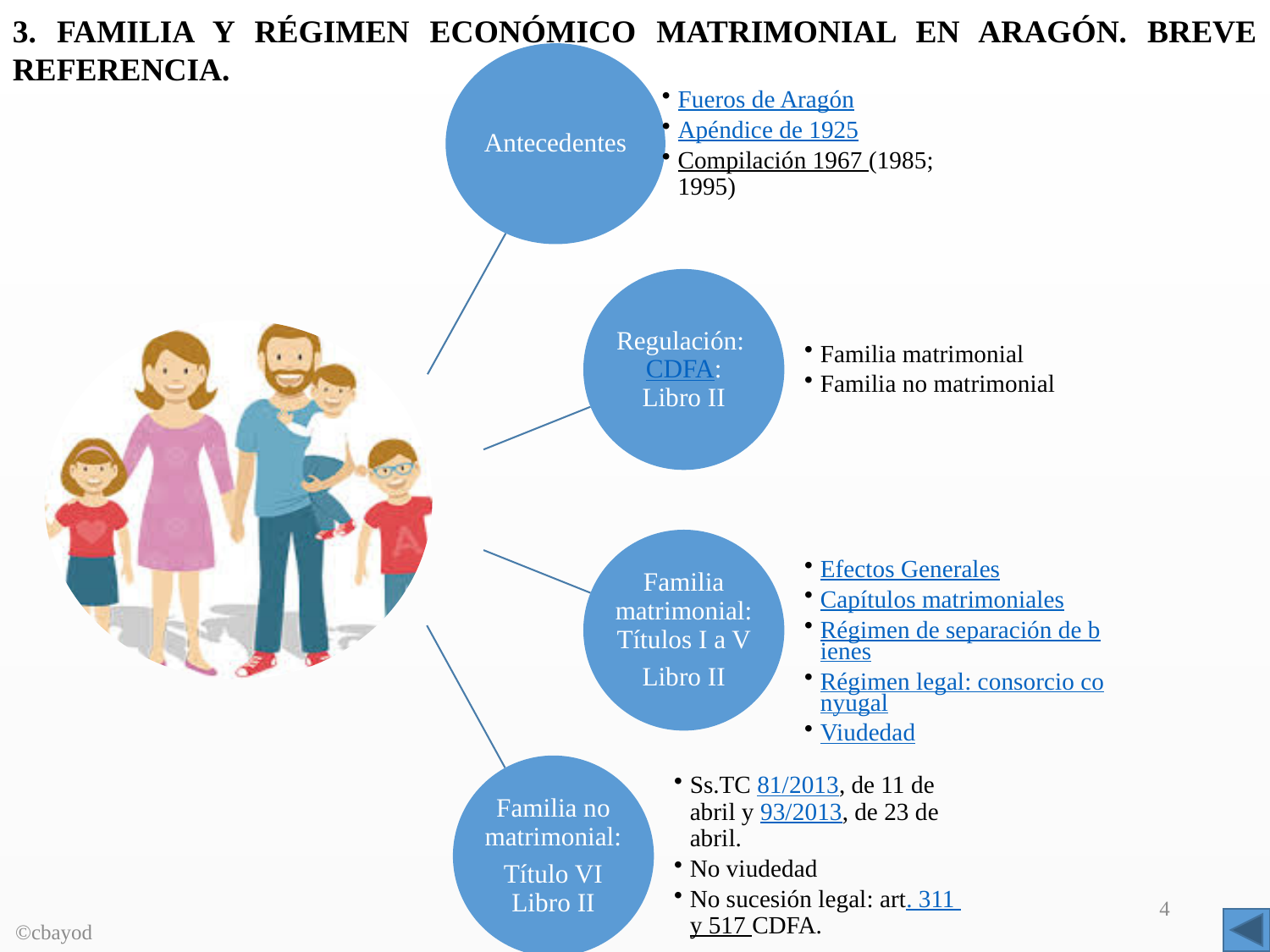

3. Familia y régimen económico matrimonial en Aragón. Breve referencia.
Antecedentes
Fueros de Aragón
Apéndice de 1925
Compilación 1967 (1985; 1995)
Regulación: CDFA: Libro II
Familia matrimonial
Familia no matrimonial
Familia matrimonial: Títulos I a V
Libro II
Efectos Generales
Capítulos matrimoniales
Régimen de separación de bienes
Régimen legal: consorcio conyugal
Viudedad
Familia no matrimonial:
Título VI Libro II
Ss.TC 81/2013, de 11 de abril y 93/2013, de 23 de abril.
No viudedad
No sucesión legal: art. 311 y 517 CDFA.
4
©cbayod